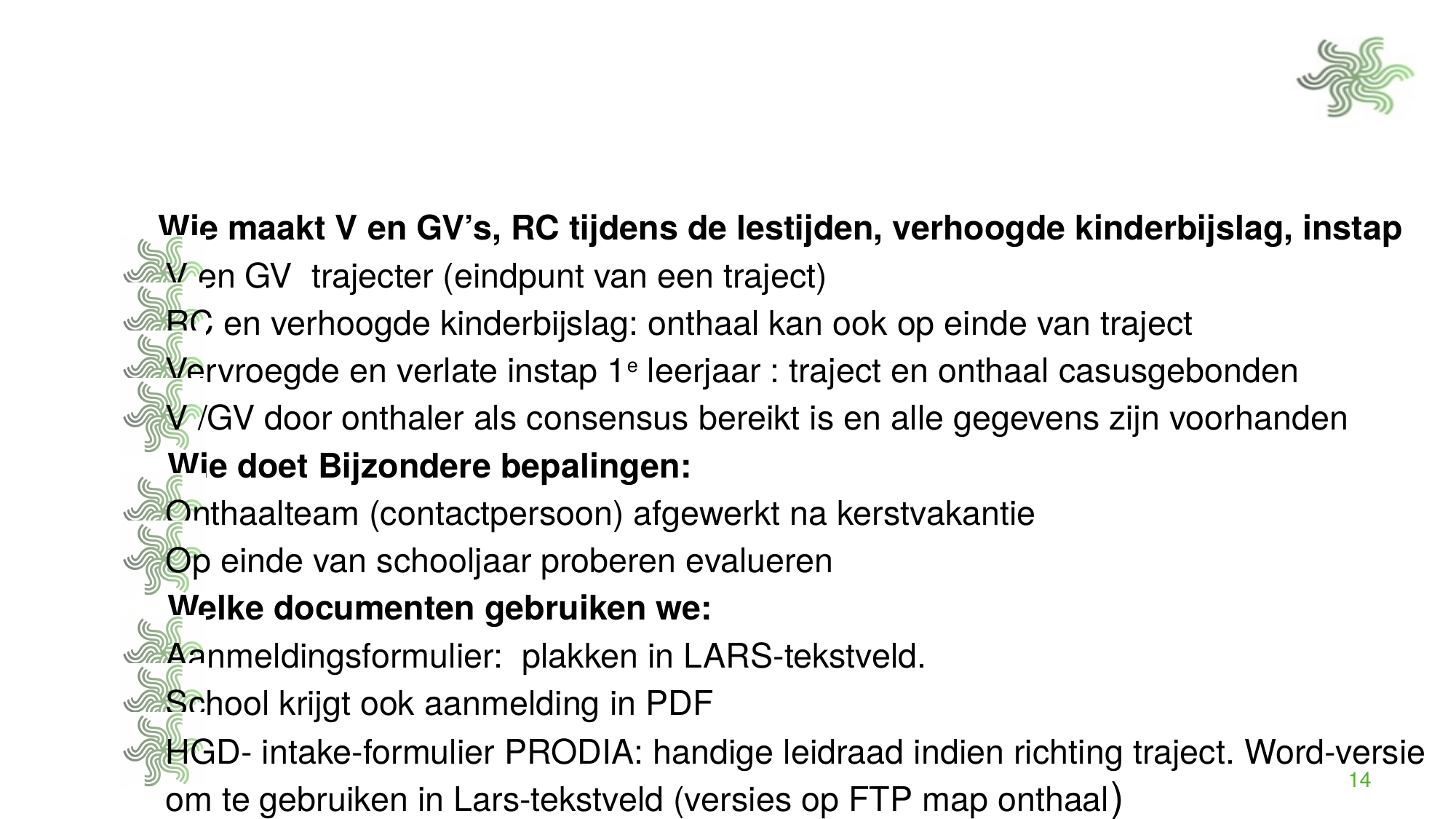

#
    Wie maakt V en GV’s, RC tijdens de lestijden, verhoogde kinderbijslag, instap
V en GV  trajecter (eindpunt van een traject)
RC en verhoogde kinderbijslag: onthaal kan ook op einde van traject
Vervroegde en verlate instap 1e leerjaar : traject en onthaal casusgebonden
V /GV door onthaler als consensus bereikt is en alle gegevens zijn voorhanden
     Wie doet Bijzondere bepalingen:
Onthaalteam (contactpersoon) afgewerkt na kerstvakantie
Op einde van schooljaar proberen evalueren
     Welke documenten gebruiken we:
Aanmeldingsformulier:  plakken in LARS-tekstveld.
School krijgt ook aanmelding in PDF
HGD- intake-formulier PRODIA: handige leidraad indien richting traject. Word-versie om te gebruiken in Lars-tekstveld (versies op FTP map onthaal)

14